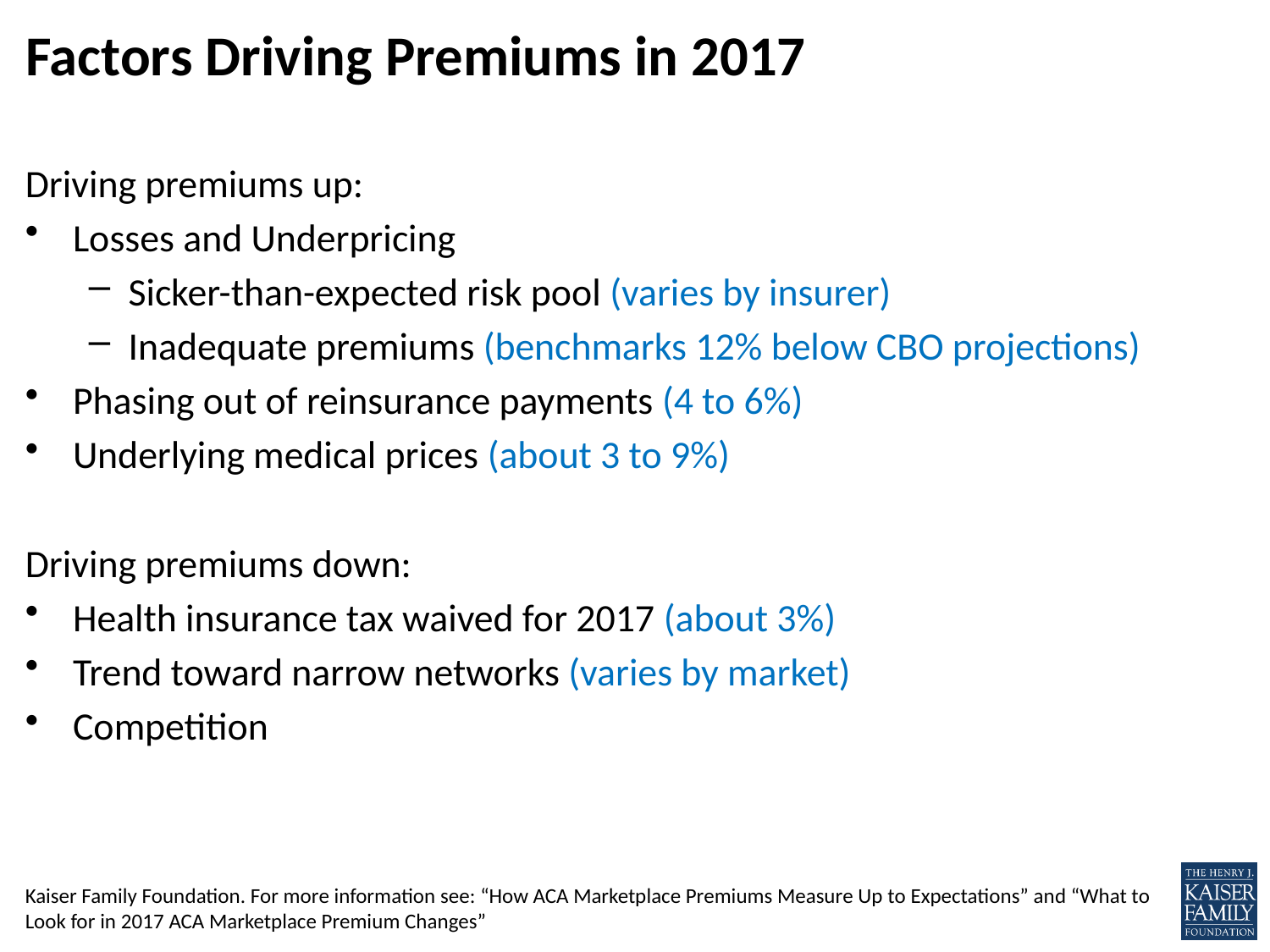

# Factors Driving Premiums in 2017
Driving premiums up:
Losses and Underpricing
Sicker-than-expected risk pool (varies by insurer)
Inadequate premiums (benchmarks 12% below CBO projections)
Phasing out of reinsurance payments (4 to 6%)
Underlying medical prices (about 3 to 9%)

Driving premiums down:
Health insurance tax waived for 2017 (about 3%)
Trend toward narrow networks (varies by market)
Competition
Kaiser Family Foundation. For more information see: “How ACA Marketplace Premiums Measure Up to Expectations” and “What to Look for in 2017 ACA Marketplace Premium Changes”